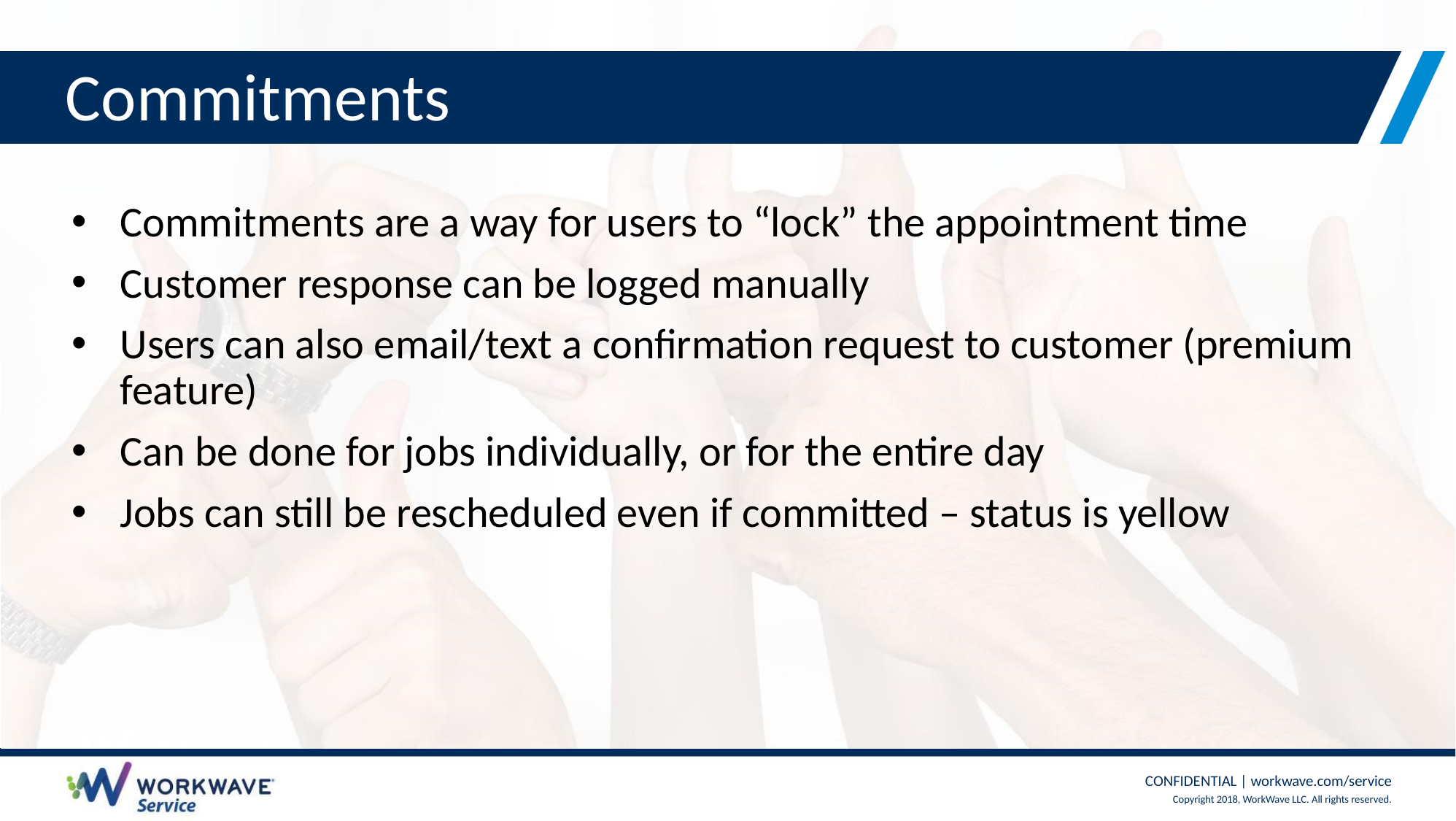

# Commitments
Commitments are a way for users to “lock” the appointment time
Customer response can be logged manually
Users can also email/text a confirmation request to customer (premium feature)
Can be done for jobs individually, or for the entire day
Jobs can still be rescheduled even if committed – status is yellow